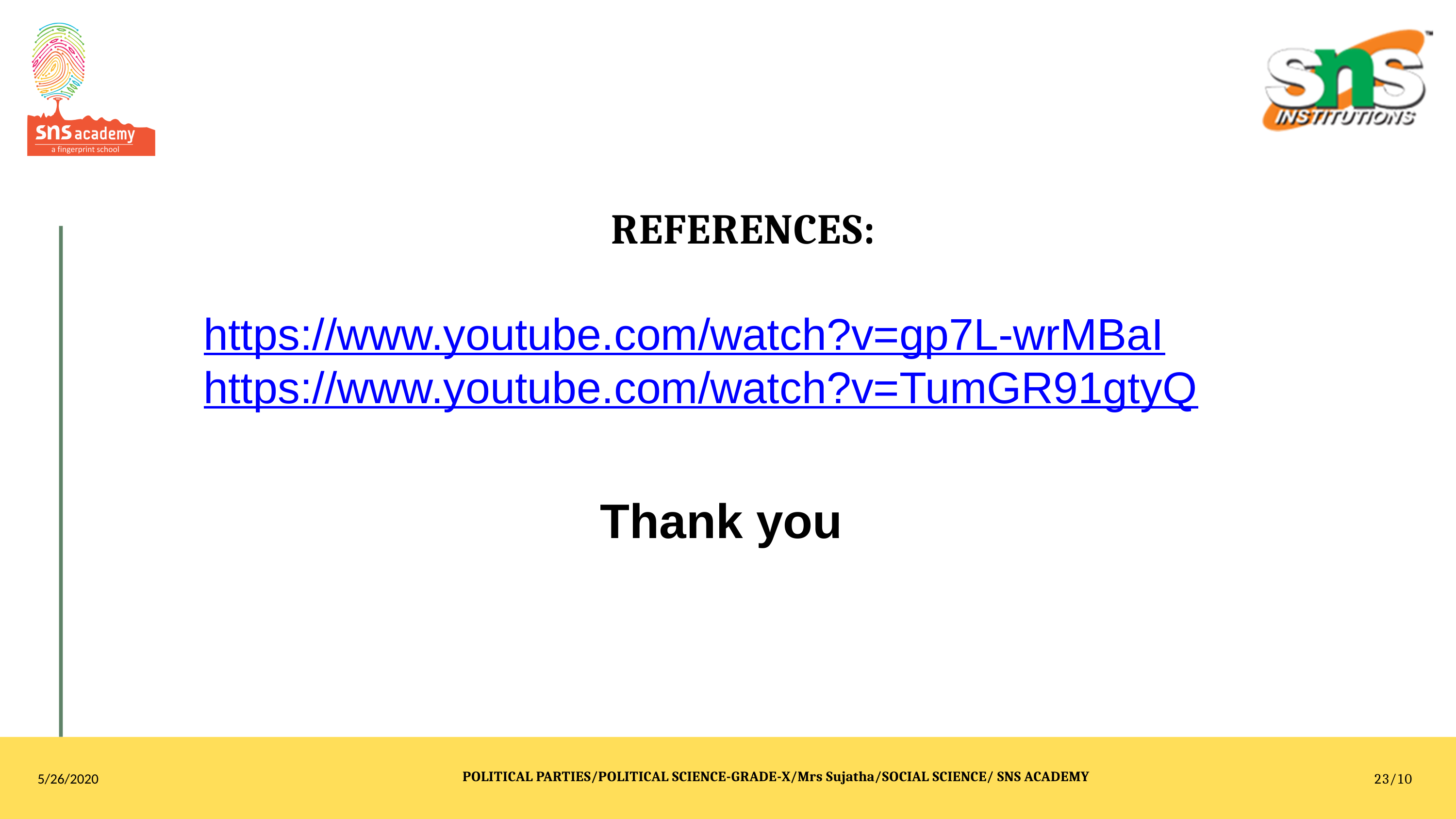

REFERENCES:

https://www.youtube.com/watch?v=gp7L-wrMBaI
https://www.youtube.com/watch?v=TumGR91gtyQ

Thank you

5/26/2020
23/10
POLITICAL PARTIES/POLITICAL SCIENCE-GRADE-X/Mrs Sujatha/SOCIAL SCIENCE/ SNS ACADEMY